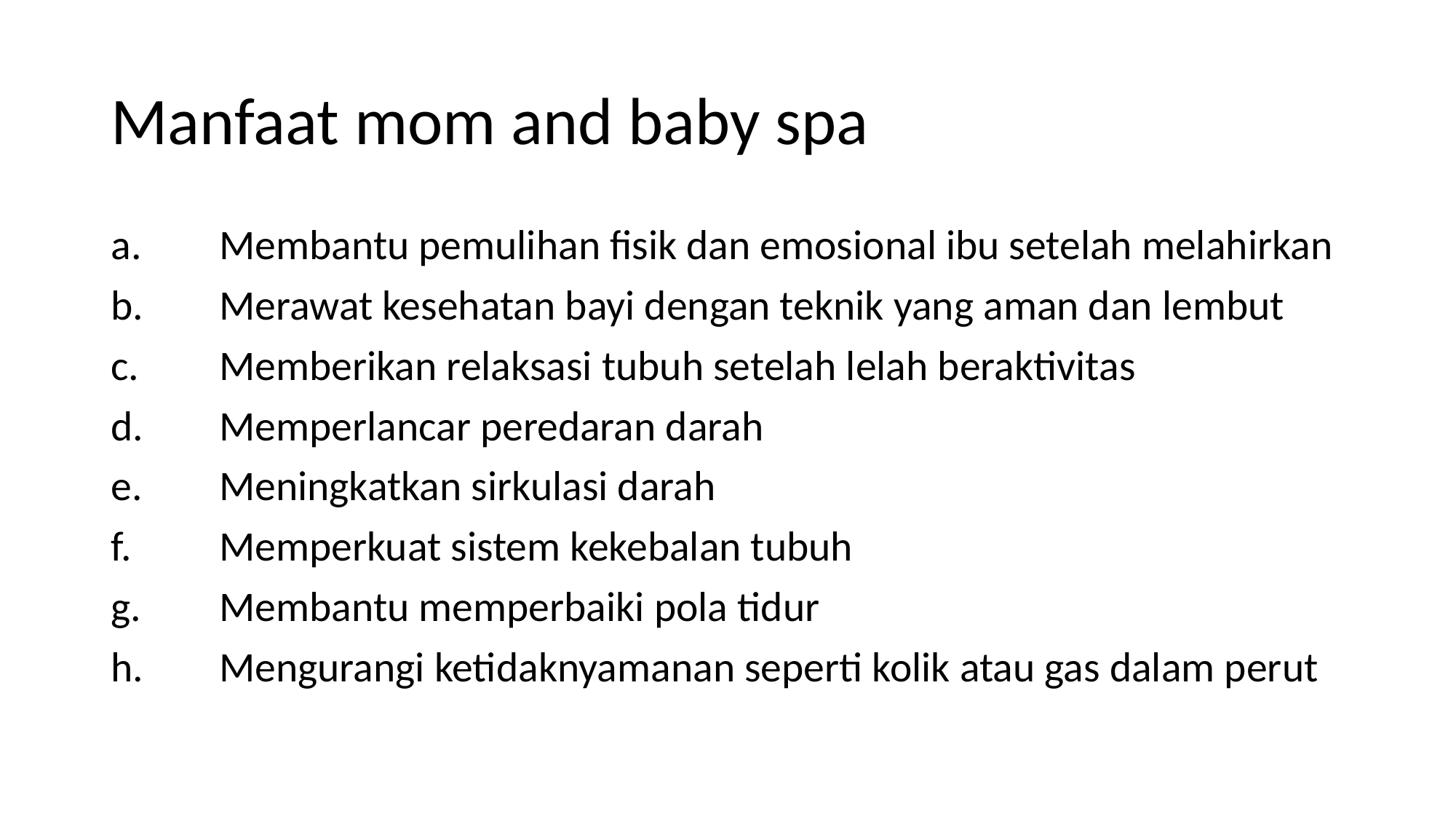

# Manfaat mom and baby spa
a.	Membantu pemulihan fisik dan emosional ibu setelah melahirkan
b.	Merawat kesehatan bayi dengan teknik yang aman dan lembut
c.	Memberikan relaksasi tubuh setelah lelah beraktivitas
d.	Memperlancar peredaran darah
e.	Meningkatkan sirkulasi darah
f.	Memperkuat sistem kekebalan tubuh
g.	Membantu memperbaiki pola tidur
h.	Mengurangi ketidaknyamanan seperti kolik atau gas dalam perut